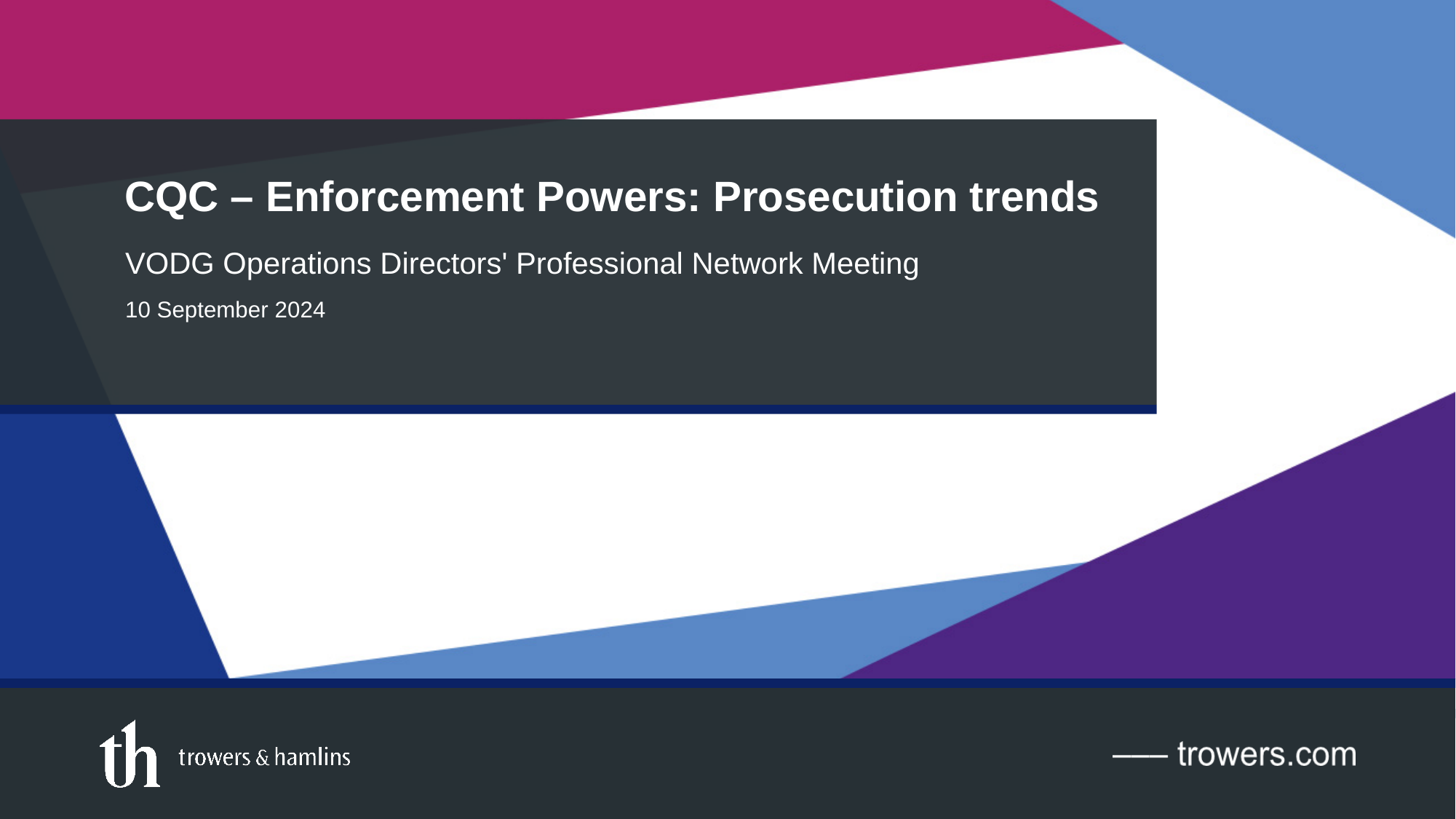

# CQC – Enforcement Powers: Prosecution trends
VODG Operations Directors' Professional Network Meeting
10 September 2024